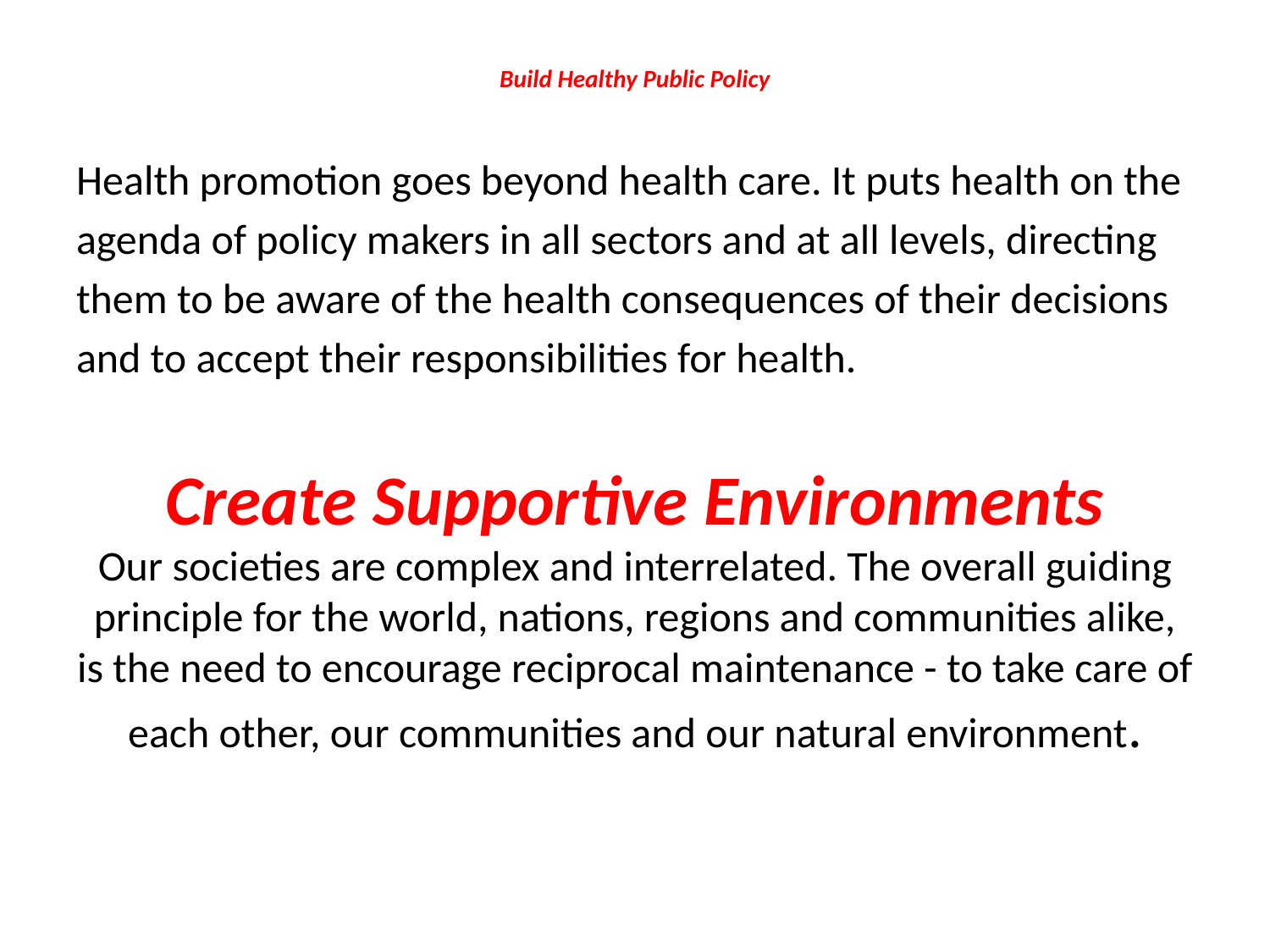

# Build Healthy Public Policy
Health promotion goes beyond health care. It puts health on the
agenda of policy makers in all sectors and at all levels, directing
them to be aware of the health consequences of their decisions
and to accept their responsibilities for health.

Create Supportive Environments
Our societies are complex and interrelated. The overall guiding principle for the world, nations, regions and communities alike, is the need to encourage reciprocal maintenance - to take care of each other, our communities and our natural environment.